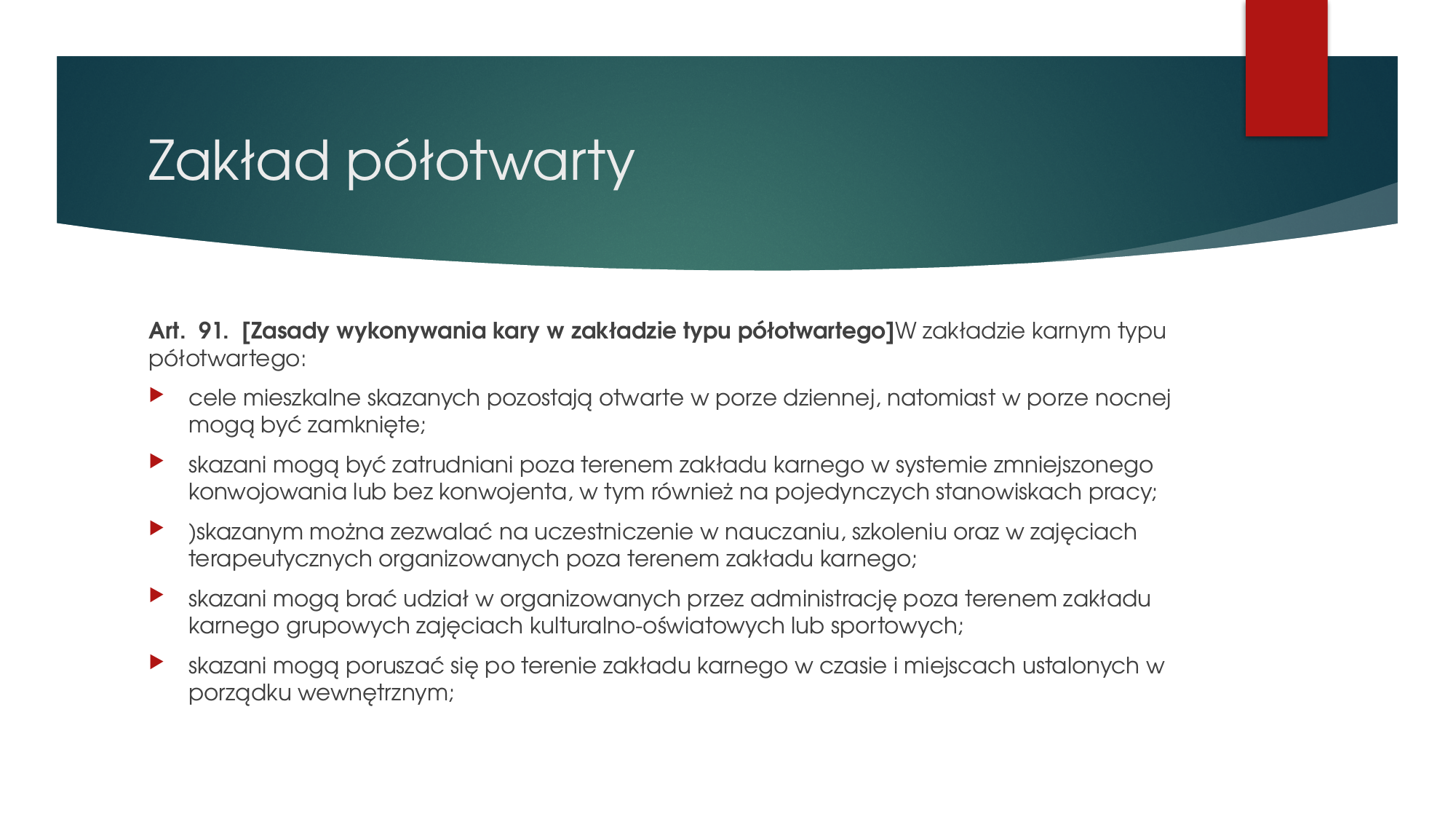

# Zakład półotwarty
Art.  91.  [Zasady wykonywania kary w zakładzie typu półotwartego]W zakładzie karnym typu półotwartego:
cele mieszkalne skazanych pozostają otwarte w porze dziennej, natomiast w porze nocnej mogą być zamknięte;
skazani mogą być zatrudniani poza terenem zakładu karnego w systemie zmniejszonego konwojowania lub bez konwojenta, w tym również na pojedynczych stanowiskach pracy;
)skazanym można zezwalać na uczestniczenie w nauczaniu, szkoleniu oraz w zajęciach terapeutycznych organizowanych poza terenem zakładu karnego;
skazani mogą brać udział w organizowanych przez administrację poza terenem zakładu karnego grupowych zajęciach kulturalno-oświatowych lub sportowych;
skazani mogą poruszać się po terenie zakładu karnego w czasie i miejscach ustalonych w porządku wewnętrznym;